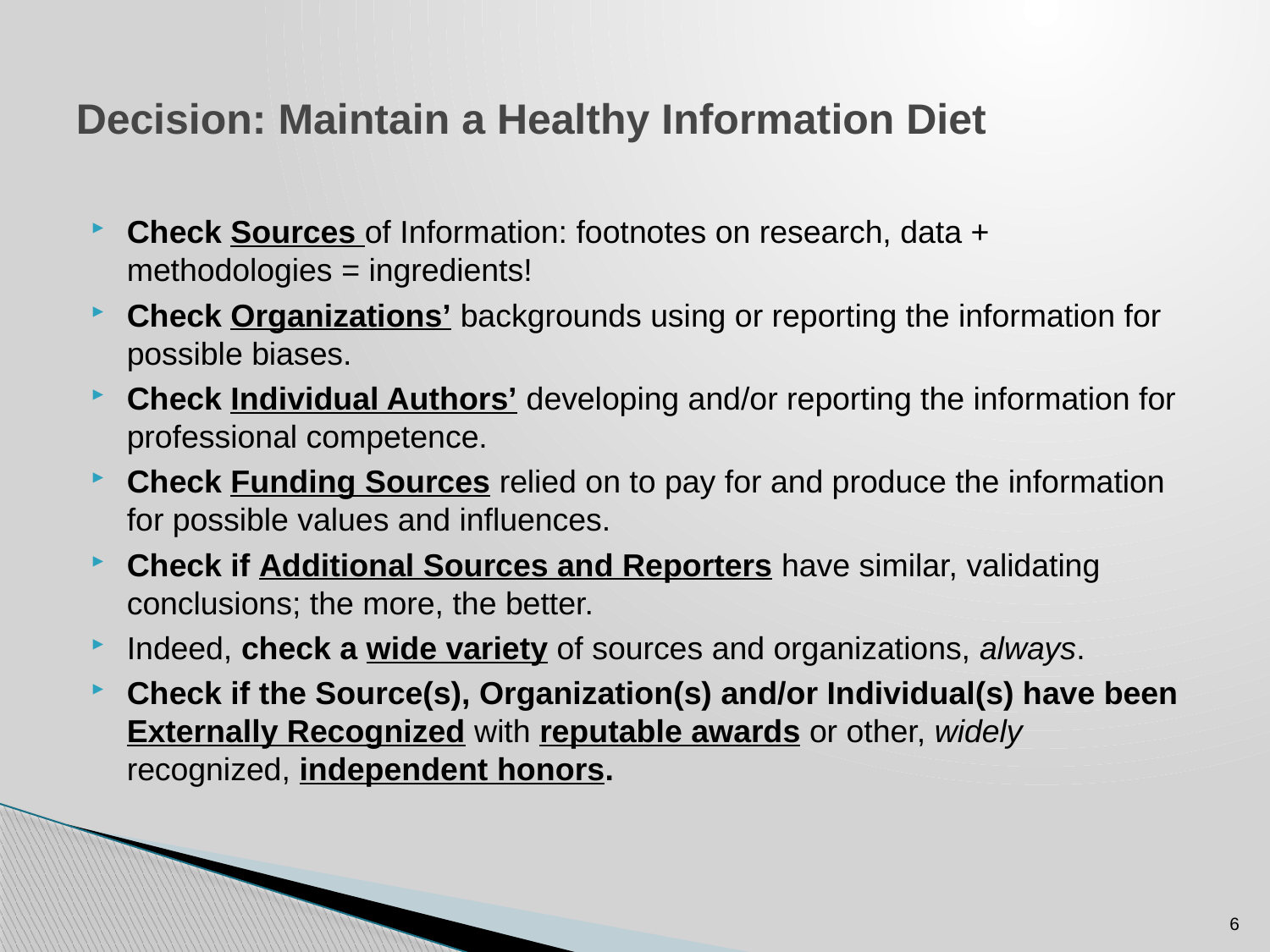

# Decision: Maintain a Healthy Information Diet
Check Sources of Information: footnotes on research, data + methodologies = ingredients!
Check Organizations’ backgrounds using or reporting the information for possible biases.
Check Individual Authors’ developing and/or reporting the information for professional competence.
Check Funding Sources relied on to pay for and produce the information for possible values and influences.
Check if Additional Sources and Reporters have similar, validating conclusions; the more, the better.
Indeed, check a wide variety of sources and organizations, always.
Check if the Source(s), Organization(s) and/or Individual(s) have been Externally Recognized with reputable awards or other, widely recognized, independent honors.

6